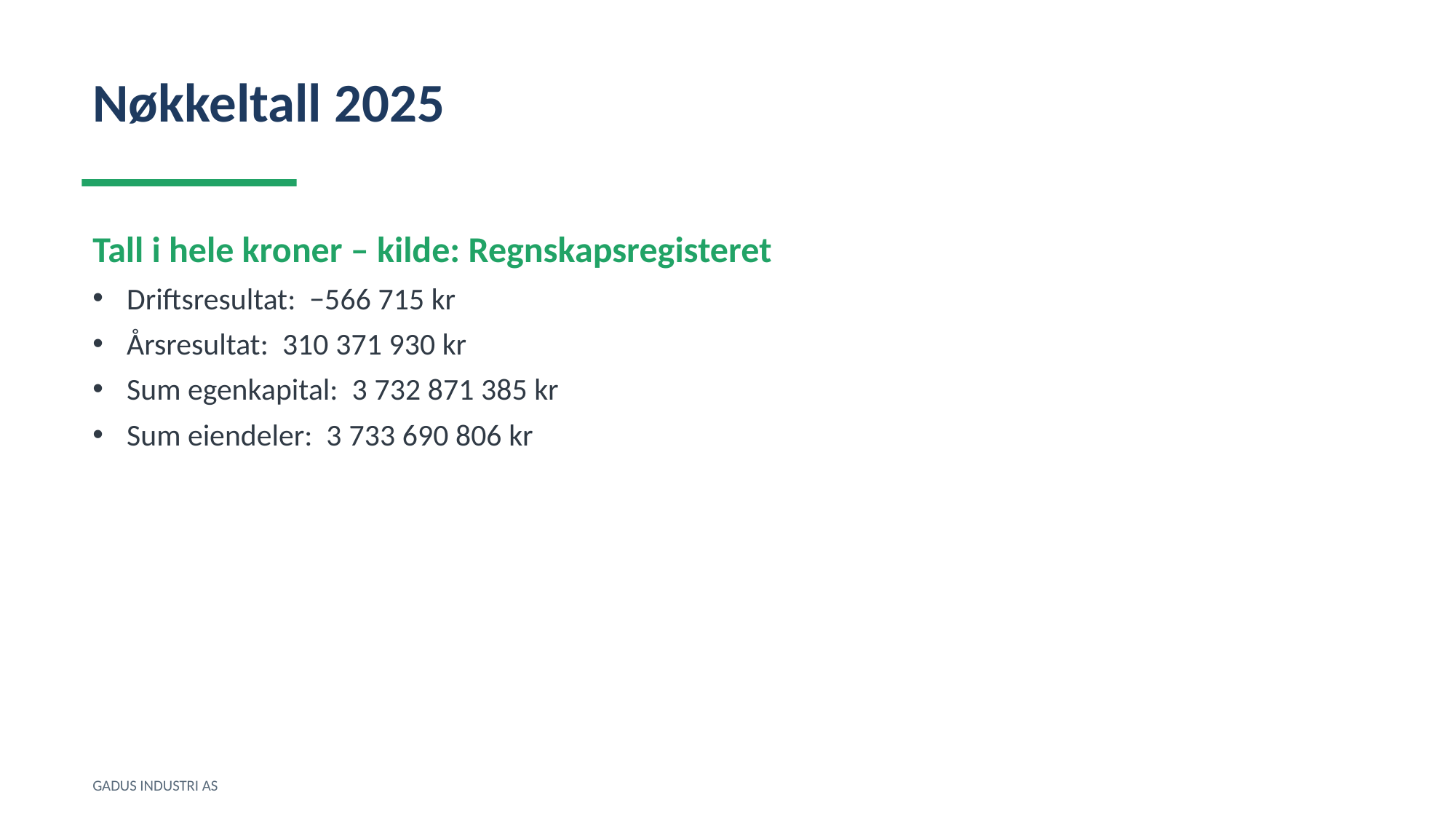

Nøkkeltall 2025

Tall i hele kroner – kilde: Regnskapsregisteret
Driftsresultat:  −566 715 kr
Årsresultat:  310 371 930 kr
Sum egenkapital:  3 732 871 385 kr
Sum eiendeler:  3 733 690 806 kr
GADUS INDUSTRI AS